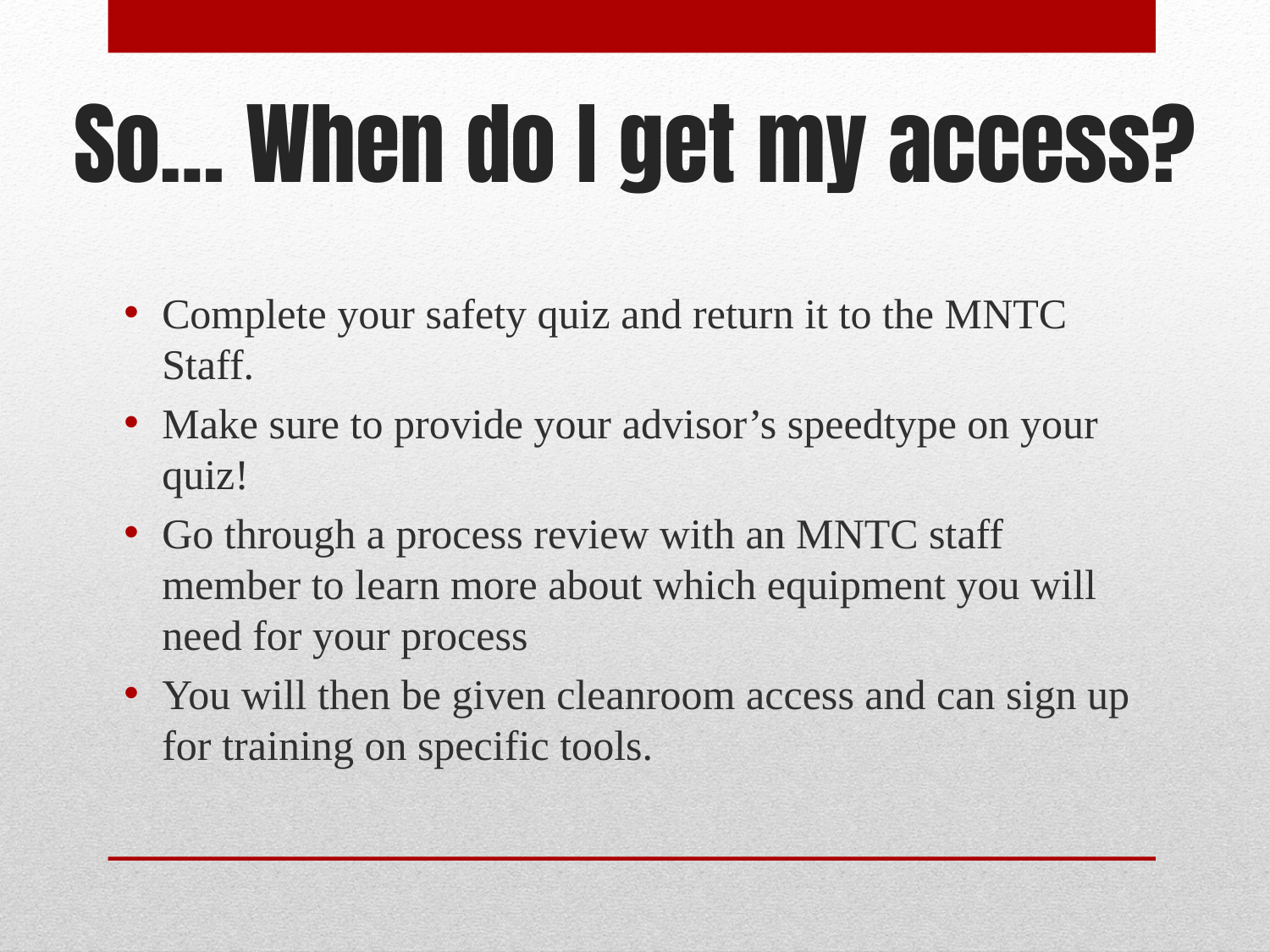

# So… When do I get my access?
Complete your safety quiz and return it to the MNTC Staff.
Make sure to provide your advisor’s speedtype on your quiz!
Go through a process review with an MNTC staff member to learn more about which equipment you will need for your process
You will then be given cleanroom access and can sign up for training on specific tools.